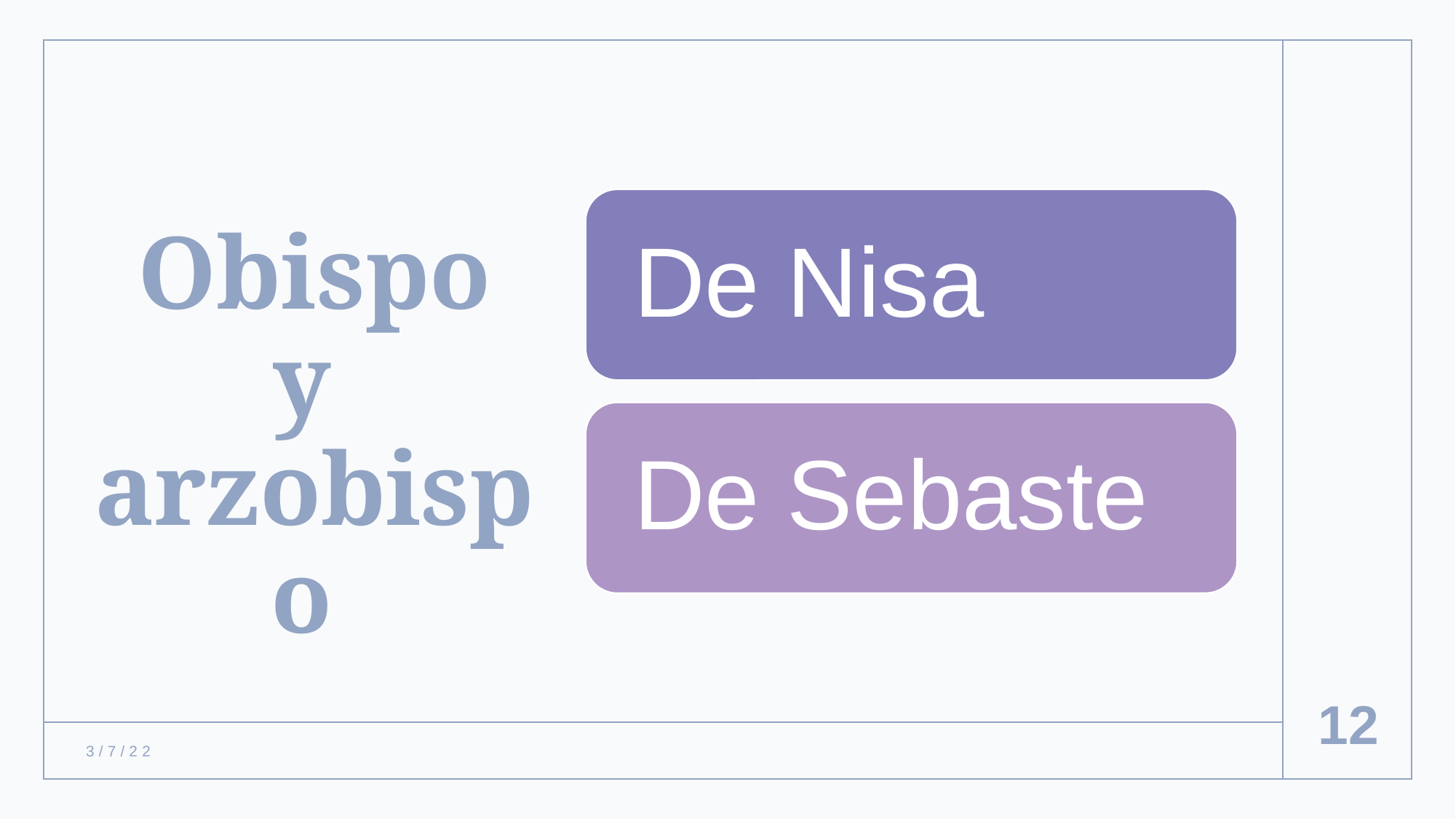

De Nisa
De Sebaste
# Obispo y arzobispo

12
3/7/22